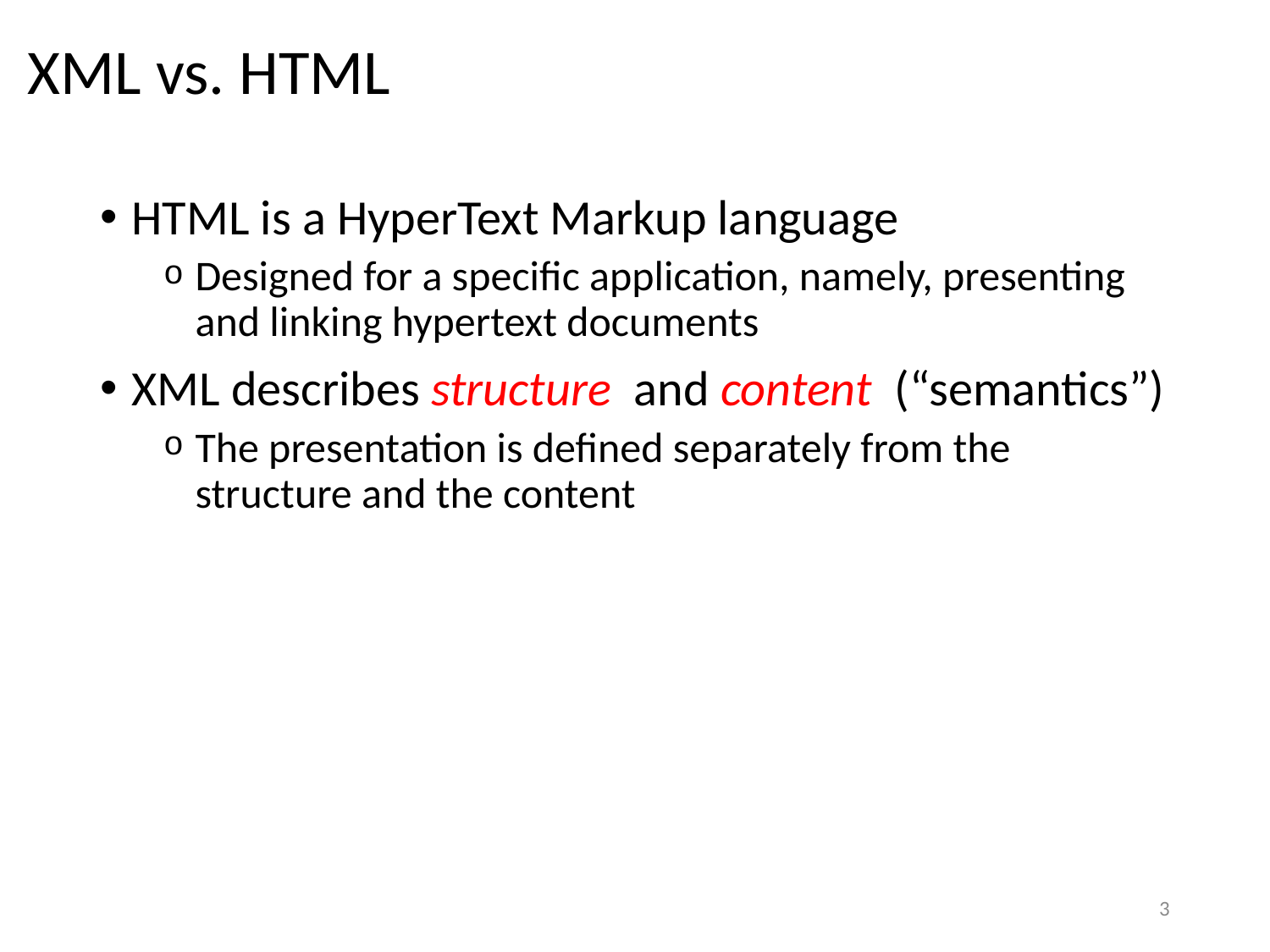

# XML vs. HTML
HTML is a HyperText Markup language
Designed for a specific application, namely, presenting and linking hypertext documents
XML describes structure  and content  (“semantics”)
The presentation is defined separately from the structure and the content
3